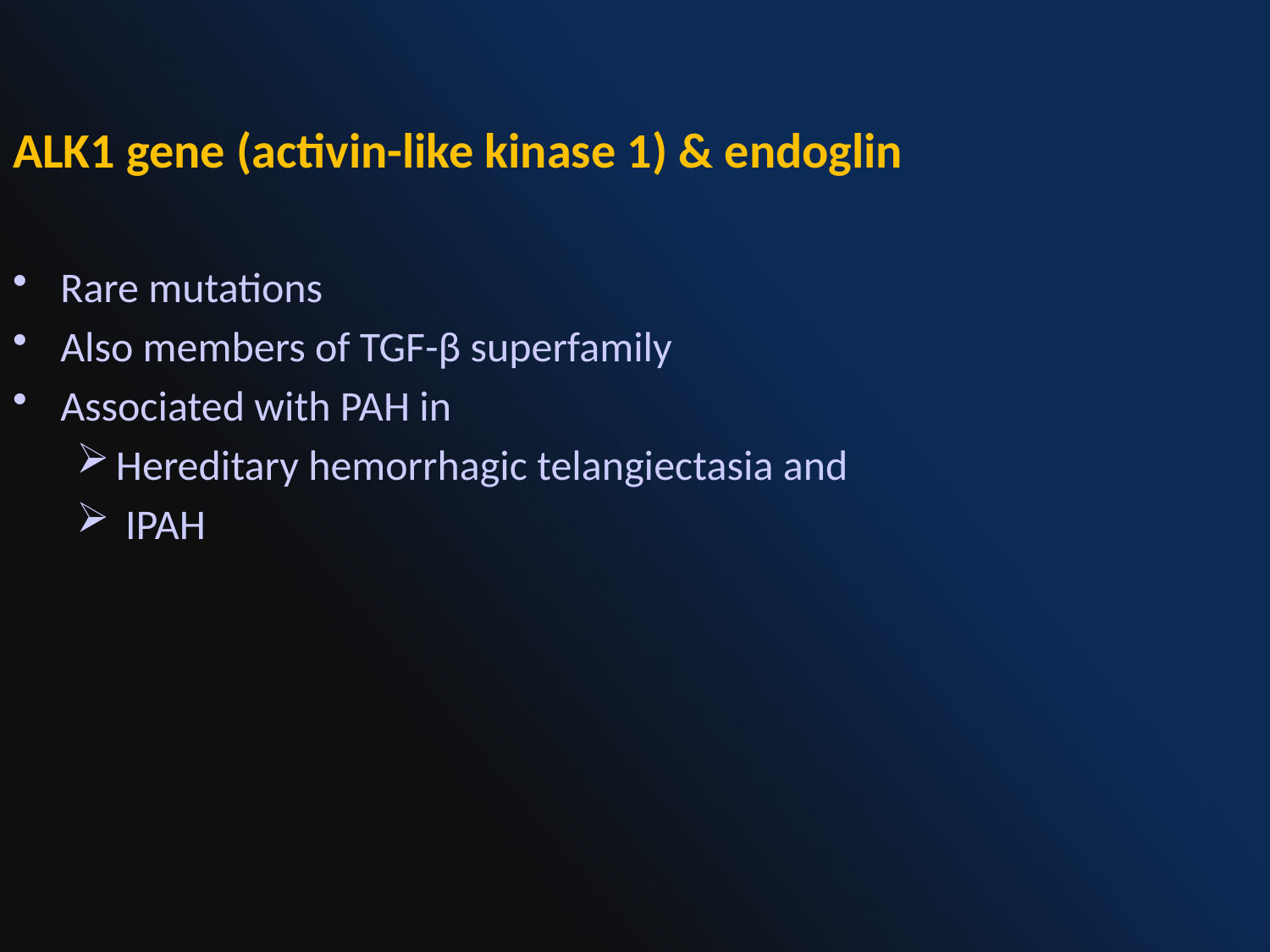

ALK1 gene (activin-like kinase 1) & endoglin
Rare mutations
Also members of TGF-β superfamily
Associated with PAH in
Hereditary hemorrhagic telangiectasia and
 IPAH